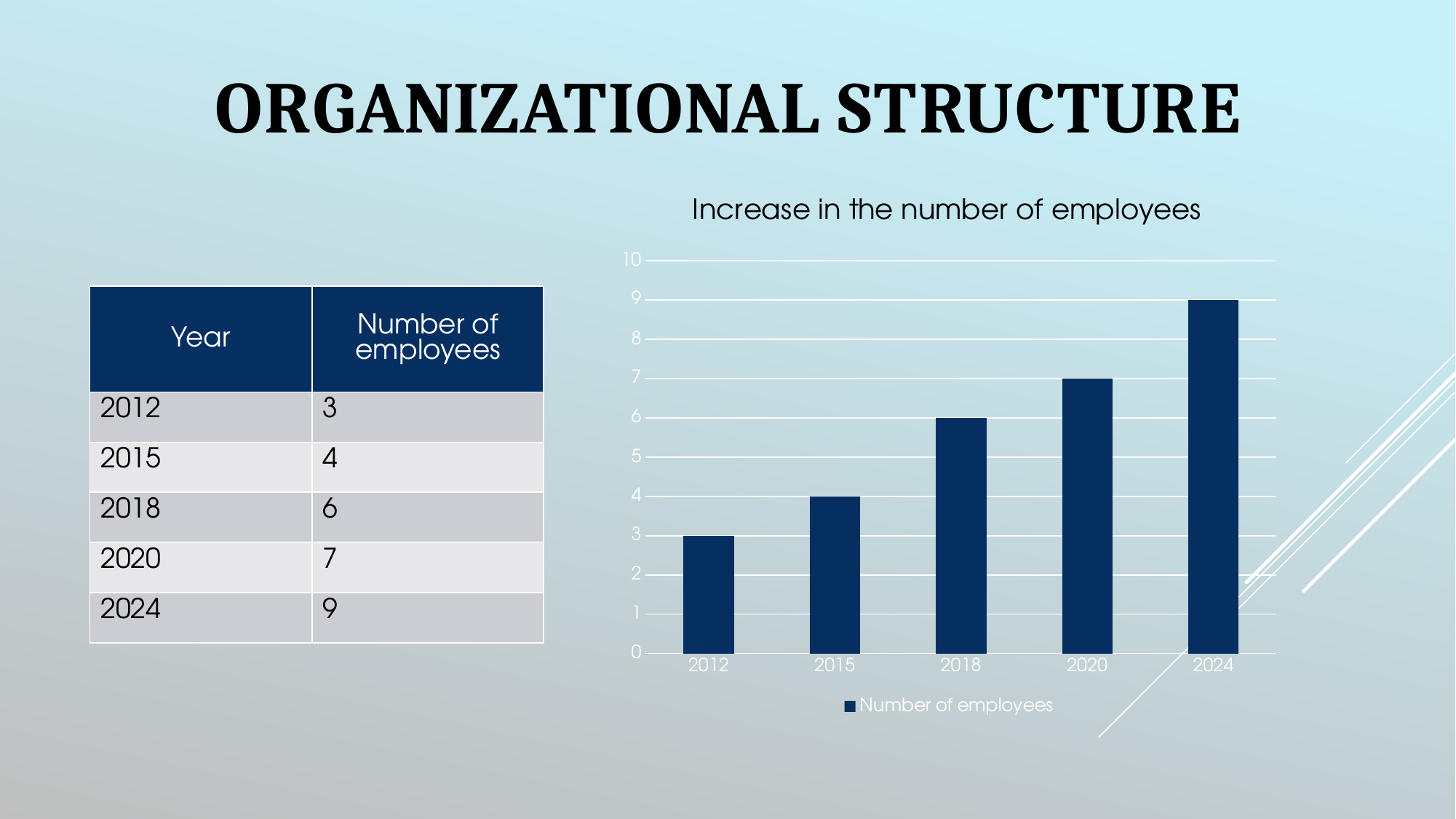

# Organizational structure

### Chart: Increase in the number of employees

| Category | Number of employees | Sloupec1 | Sloupec2 |
|---|---|---|---|
| 2012 | 3.0 | None | None |
| 2015 | 4.0 | None | None |
| 2018 | 6.0 | None | None |
| 2020 | 7.0 | None | None |
| 2024 | 9.0 | None | None |
| Year | Number of employees |
| --- | --- |
| 2012 | 3 |
| 2015 | 4 |
| 2018 | 6 |
| 2020 | 7 |
| 2024 | 9 |